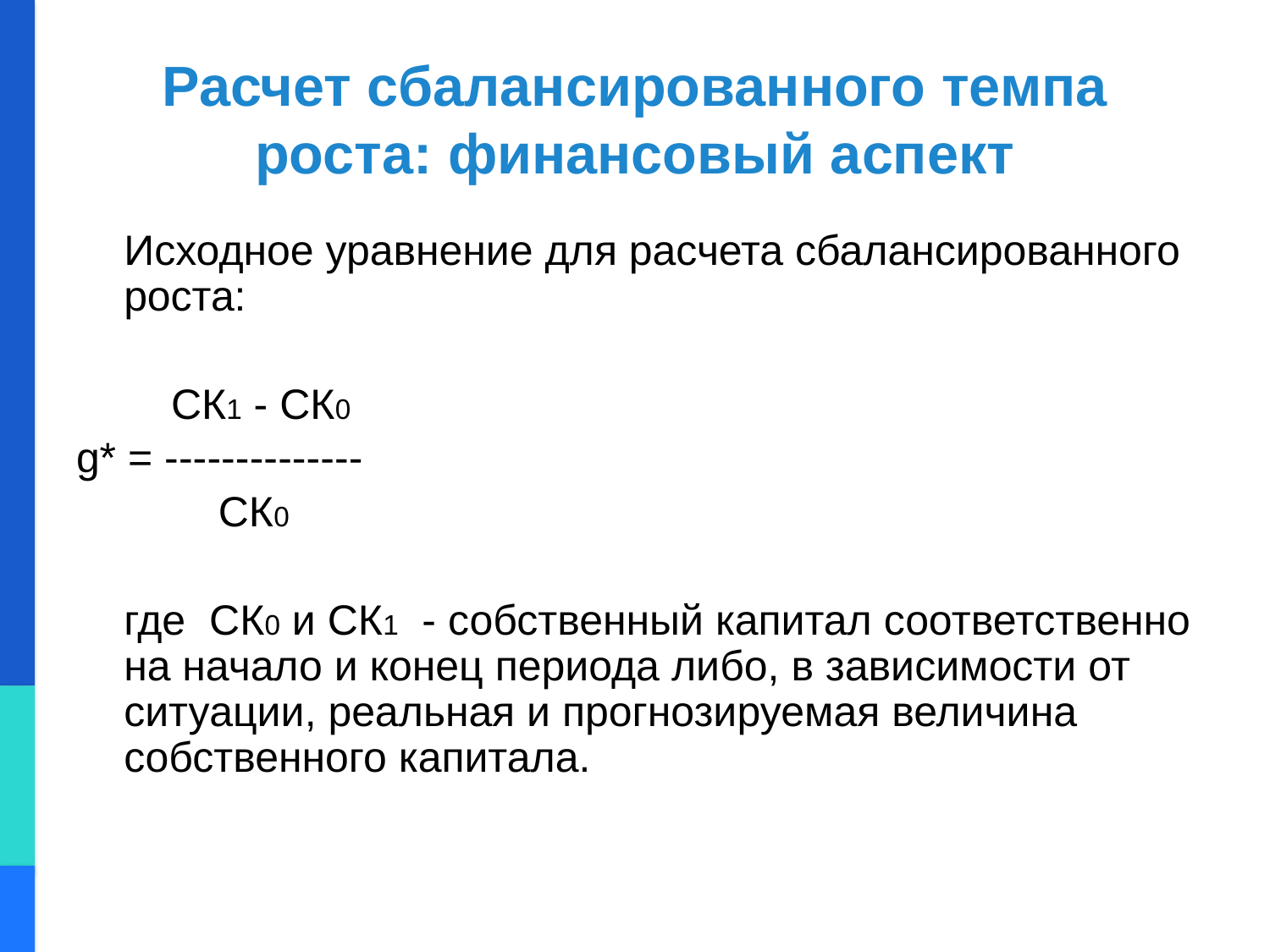

# Расчет сбалансированного темпа роста: финансовый аспект
	Исходное уравнение для расчета сбалансированного роста:

        СК1 - СК0
g* = --------------
            СК0

	где  СК0 и СК1  - собственный капитал соответственно на начало и конец периода либо, в зависимости от ситуации, реальная и прогнозируемая величина собственного капитала.